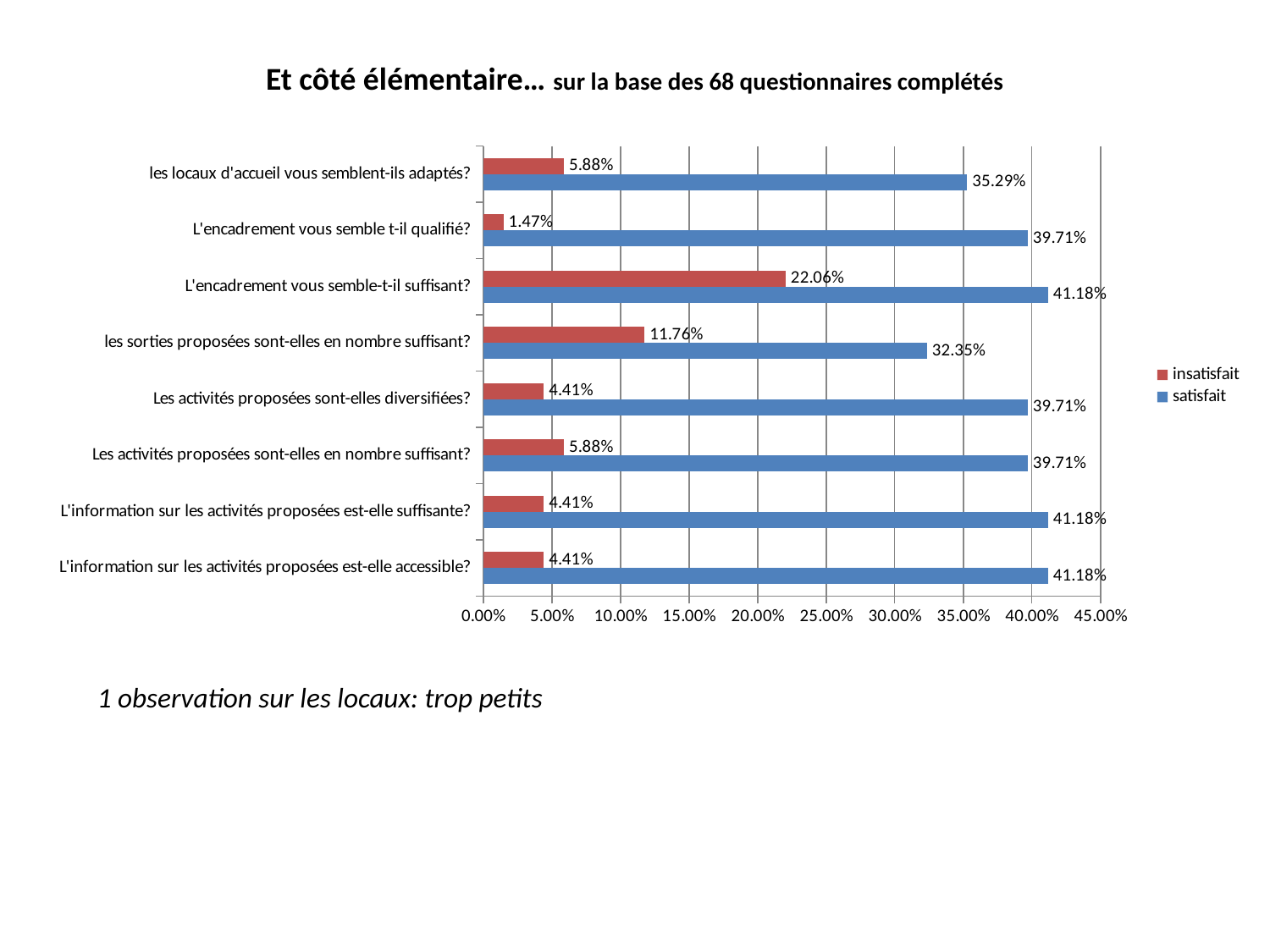

# Et côté élémentaire… sur la base des 68 questionnaires complétés

### Chart

| Category | satisfait  | insatisfait |
|---|---|---|
| L'information sur les activités proposées est-elle accessible? | 0.4117647058823529 | 0.044117647058823525 |
| L'information sur les activités proposées est-elle suffisante? | 0.4117647058823529 | 0.044117647058823525 |
| Les activités proposées sont-elles en nombre suffisant? | 0.39705882352941174 | 0.058823529411764705 |
| Les activités proposées sont-elles diversifiées? | 0.3970588235294118 | 0.04411764705882353 |
| les sorties proposées sont-elles en nombre suffisant? | 0.3235294117647059 | 0.11764705882352941 |
| L'encadrement vous semble-t-il suffisant? | 0.4117647058823529 | 0.22058823529411764 |
| L'encadrement vous semble t-il qualifié? | 0.3970588235294118 | 0.014705882352941176 |
| les locaux d'accueil vous semblent-ils adaptés? | 0.3529411764705882 | 0.058823529411764705 |
1 observation sur les locaux: trop petits